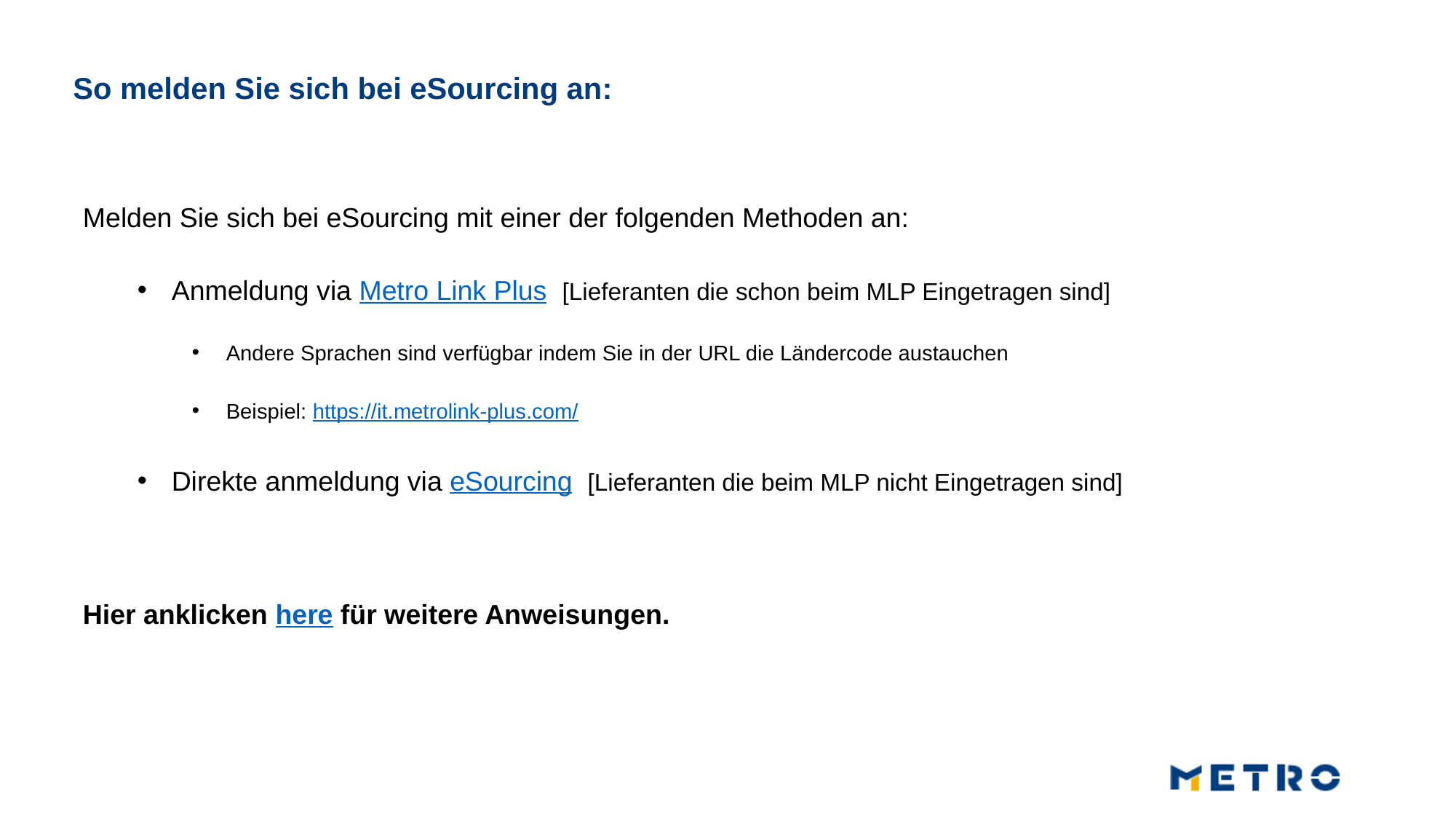

# So melden Sie sich bei eSourcing an:
Melden Sie sich bei eSourcing mit einer der folgenden Methoden an:
Anmeldung via Metro Link Plus  [Lieferanten die schon beim MLP Eingetragen sind]
Andere Sprachen sind verfügbar indem Sie in der URL die Ländercode austauchen
Beispiel: https://it.metrolink-plus.com/
Direkte anmeldung via eSourcing  [Lieferanten die beim MLP nicht Eingetragen sind]

Hier anklicken here für weitere Anweisungen.